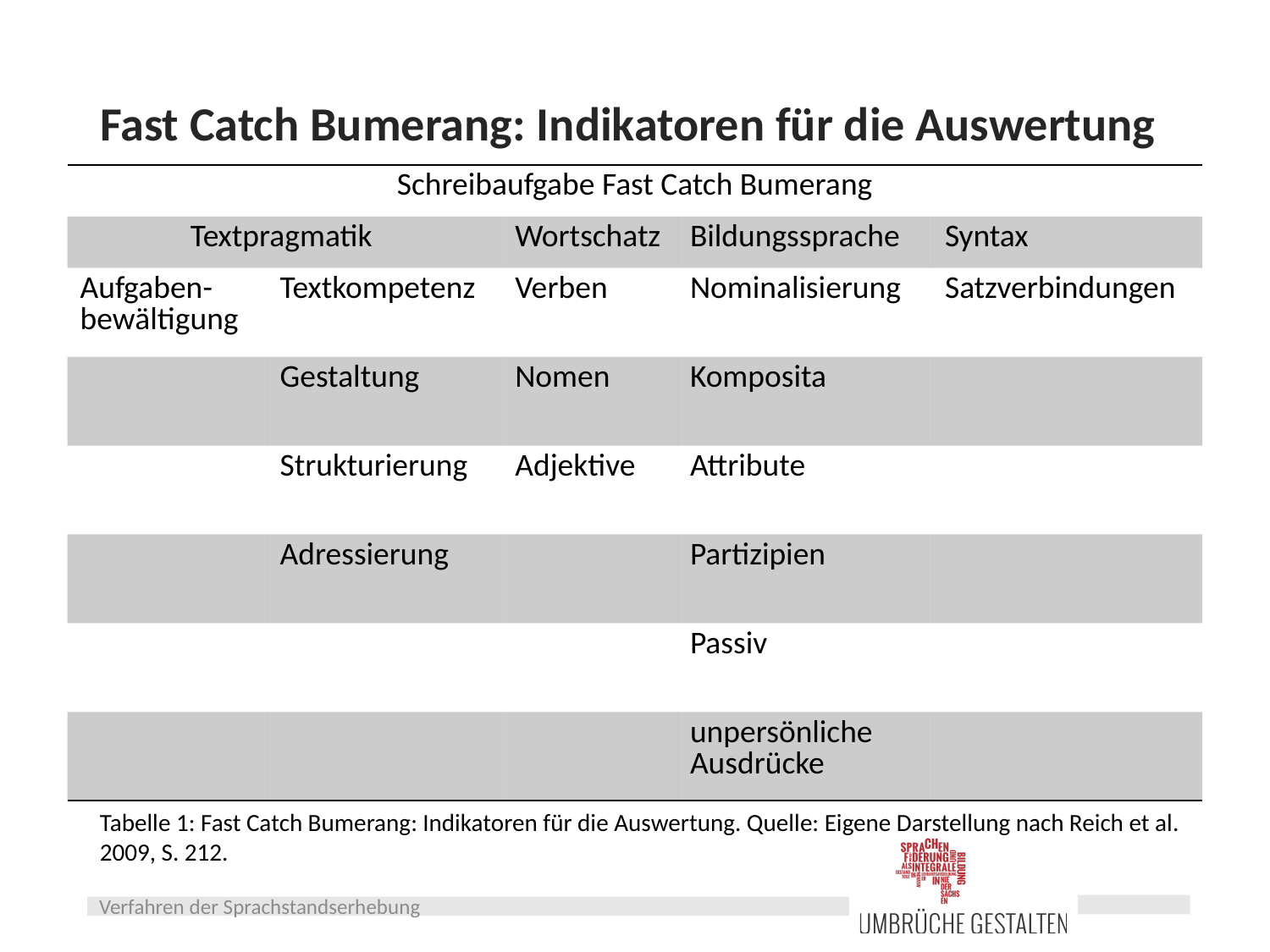

# Fast Catch Bumerang: Indikatoren für die Auswertung
| Schreibaufgabe Fast Catch Bumerang |  |  |  |  |
| --- | --- | --- | --- | --- |
| Textpragmatik |  | Wortschatz | Bildungssprache | Syntax |
| Aufgaben-bewältigung | Textkompetenz | Verben | Nominalisierung | Satzverbindungen |
|  | Gestaltung | Nomen | Komposita |  |
|  | Strukturierung | Adjektive | Attribute |  |
|  | Adressierung |  | Partizipien |  |
|  |  |  | Passiv |  |
|  |  |  | unpersönliche Ausdrücke |  |
Tabelle 1: Fast Catch Bumerang: Indikatoren für die Auswertung. Quelle: Eigene Darstellung nach Reich et al. 2009, S. 212.
37
Verfahren der Sprachstandserhebung